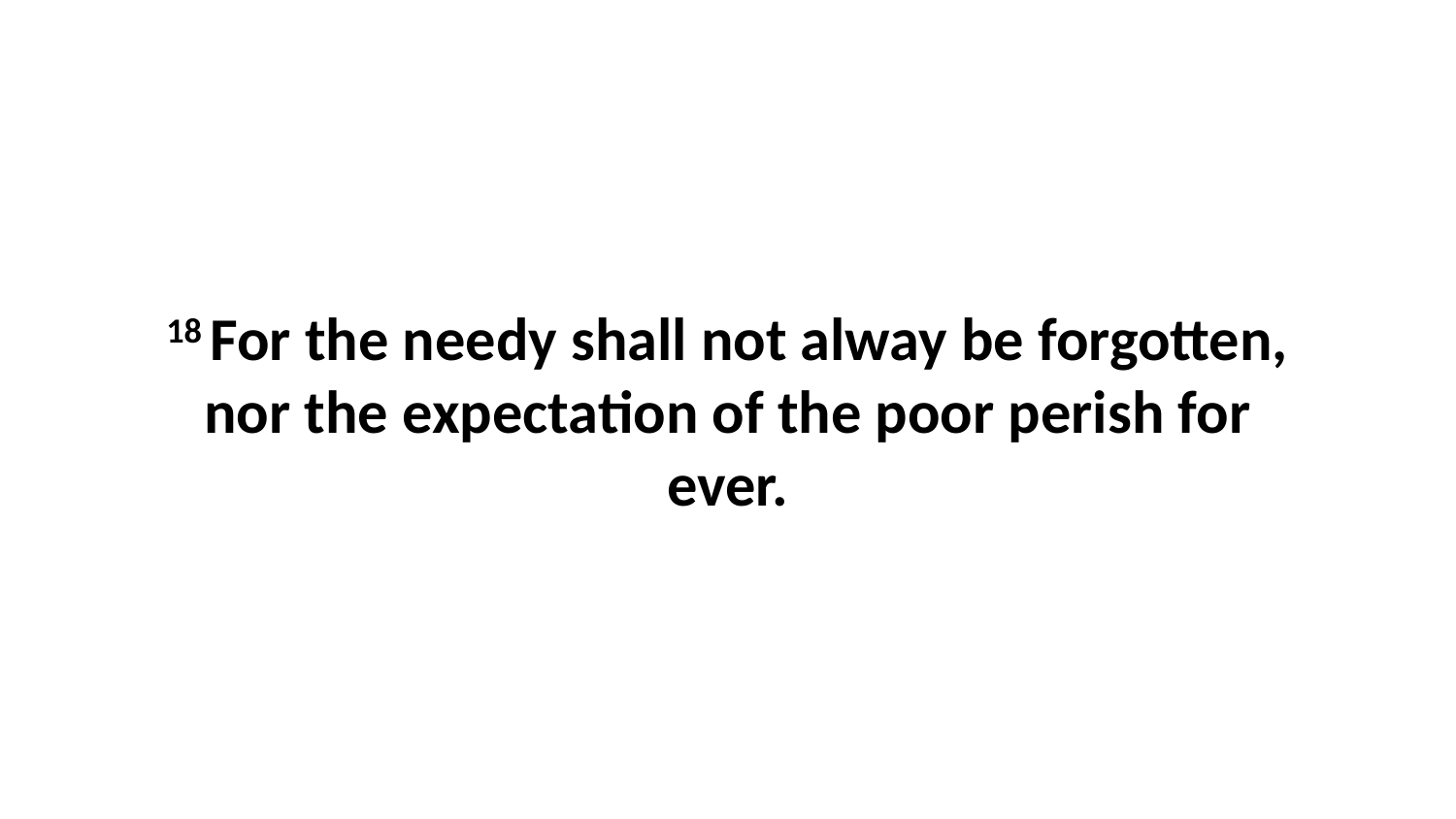

18 For the needy shall not alway be forgotten, nor the expectation of the poor perish for ever.